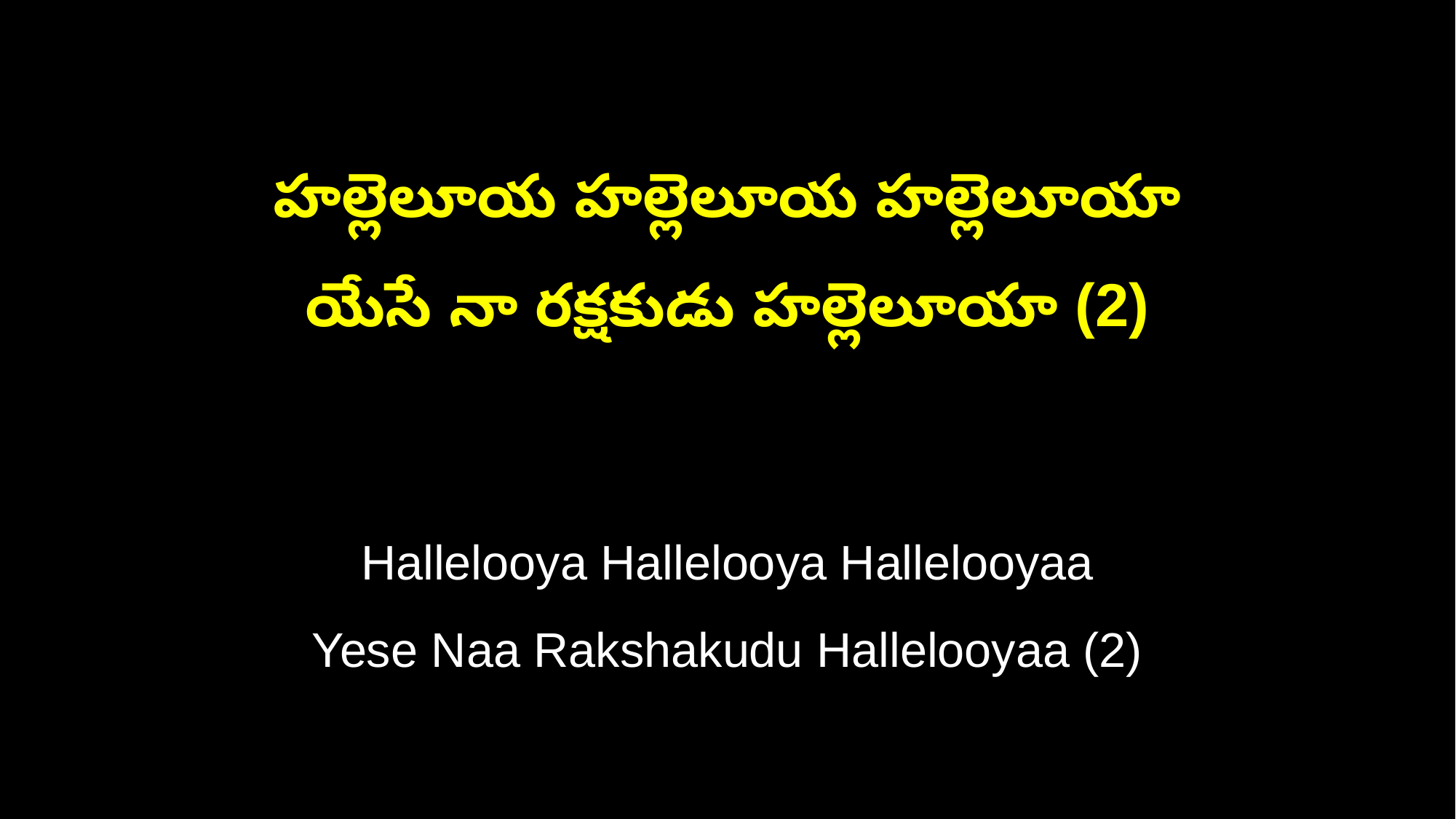

హల్లెలూయ హల్లెలూయ హల్లెలూయా
యేసే నా రక్షకుడు హల్లెలూయా (2)
Hallelooya Hallelooya Hallelooyaa
Yese Naa Rakshakudu Hallelooyaa (2)